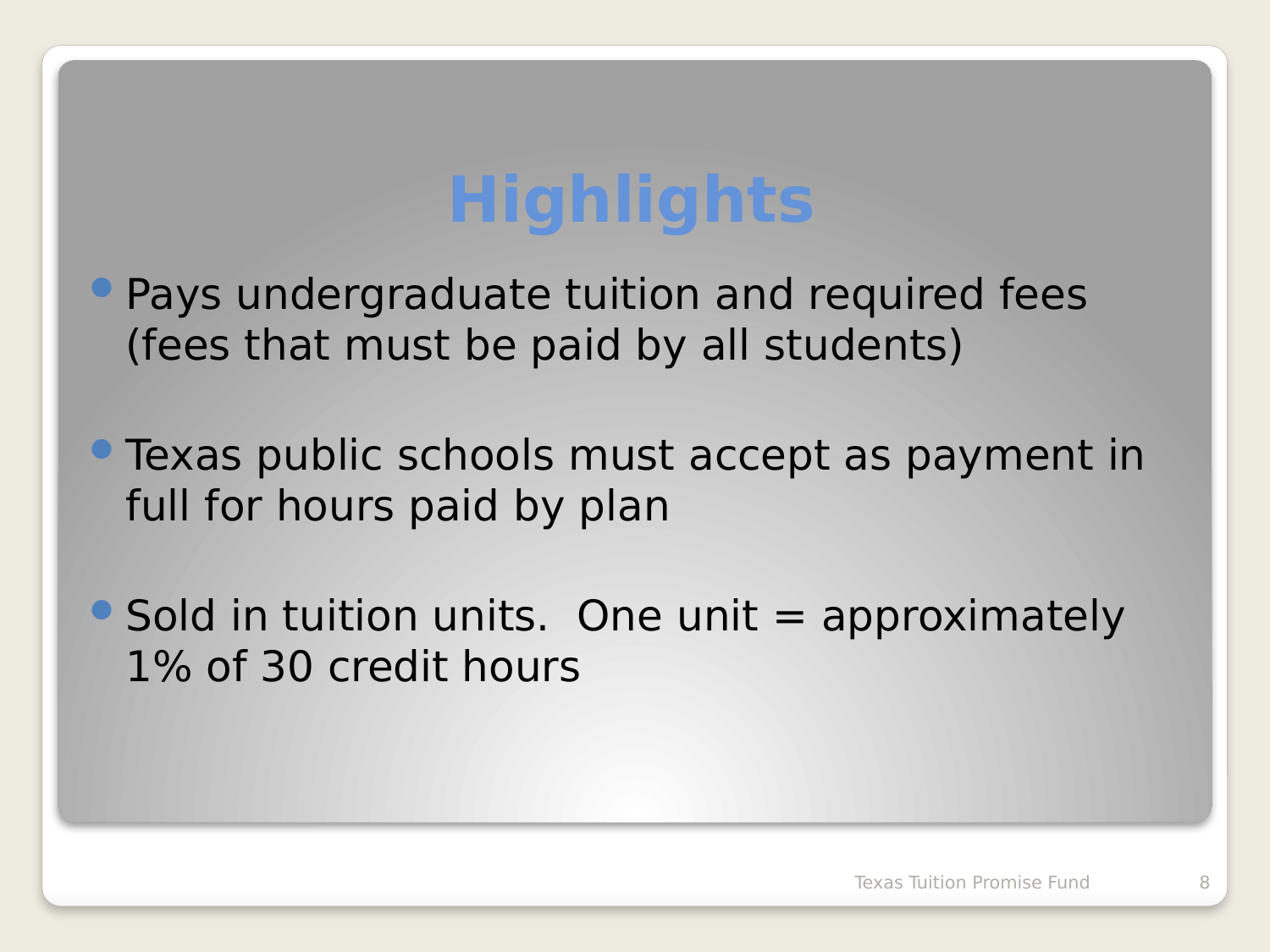

# Highlights
Pays undergraduate tuition and required fees (fees that must be paid by all students)

Texas public schools must accept as payment in full for hours paid by plan

Sold in tuition units.  One unit = approximately 1% of 30 credit hours

Texas Tuition Promise Fund
8